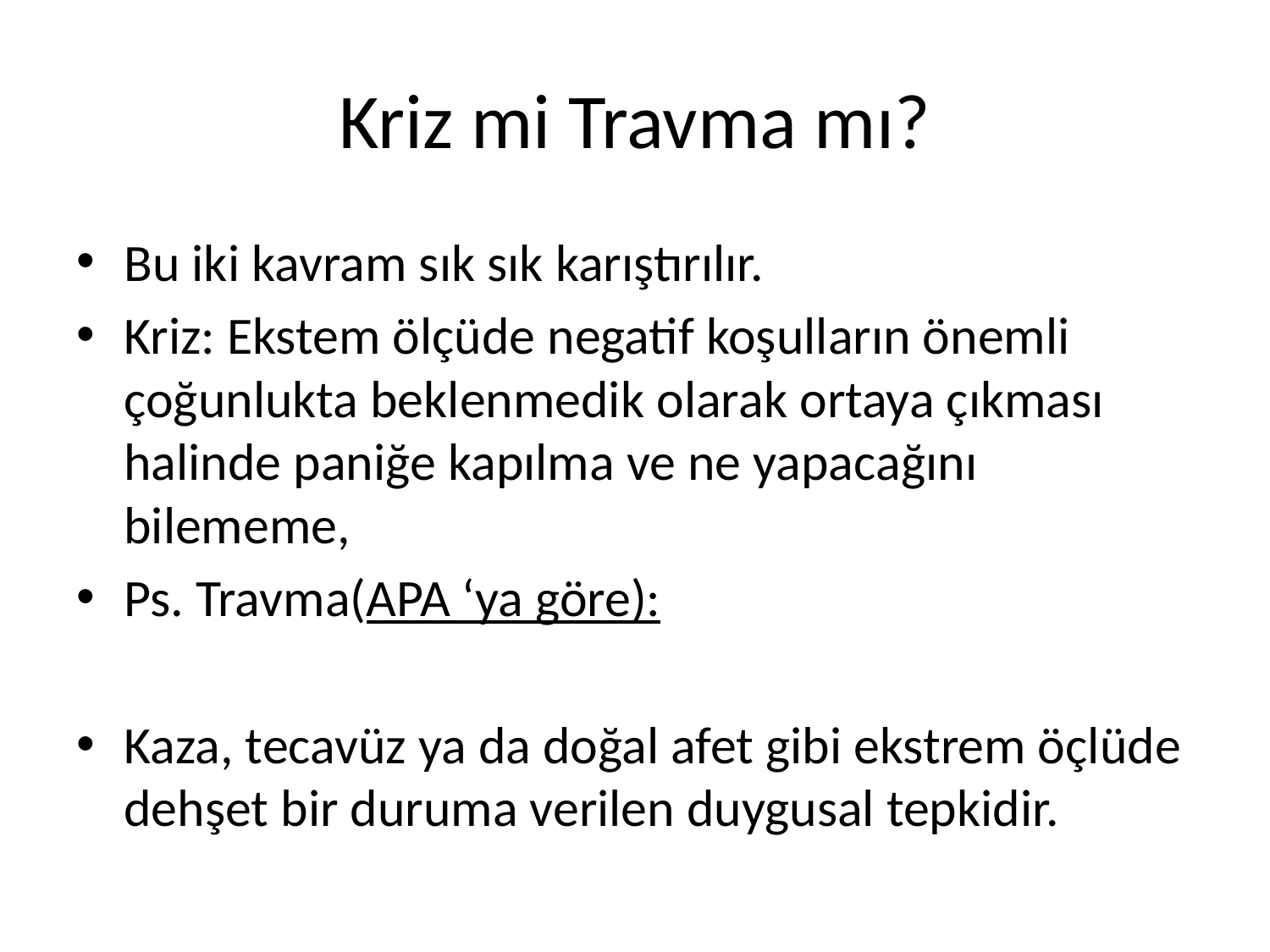

# Kriz mi Travma mı?
Bu iki kavram sık sık karıştırılır.
Kriz: Ekstem ölçüde negatif koşulların önemli çoğunlukta beklenmedik olarak ortaya çıkması halinde paniğe kapılma ve ne yapacağını bilememe,
Ps. Travma(APA ‘ya göre):

Kaza, tecavüz ya da doğal afet gibi ekstrem öçlüde dehşet bir duruma verilen duygusal tepkidir.